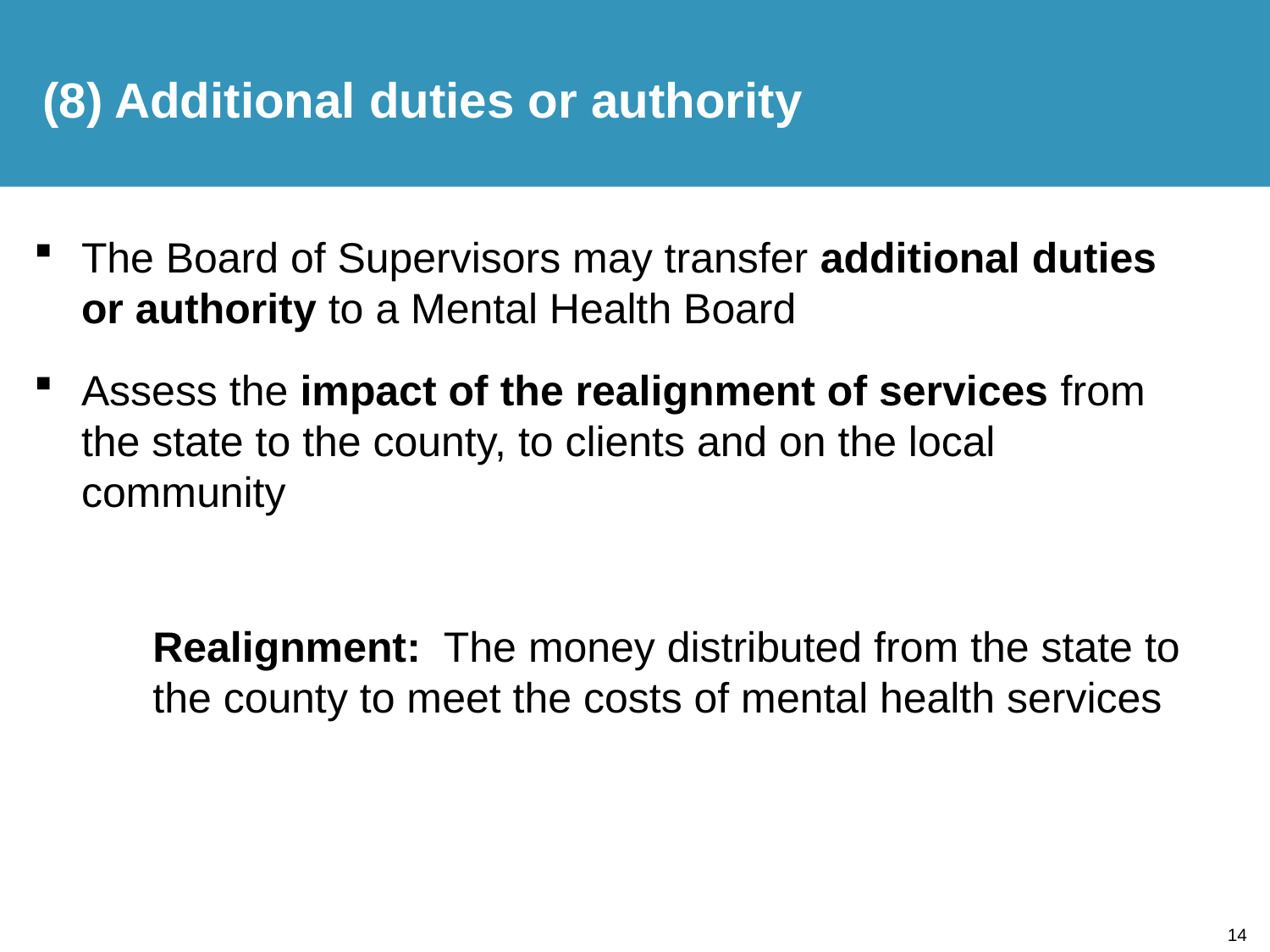

(8) Additional duties or authority
The Board of Supervisors may transfer additional duties or authority to a Mental Health Board
Assess the impact of the realignment of services from the state to the county, to clients and on the local community

Realignment:  The money distributed from the state to the county to meet the costs of mental health services